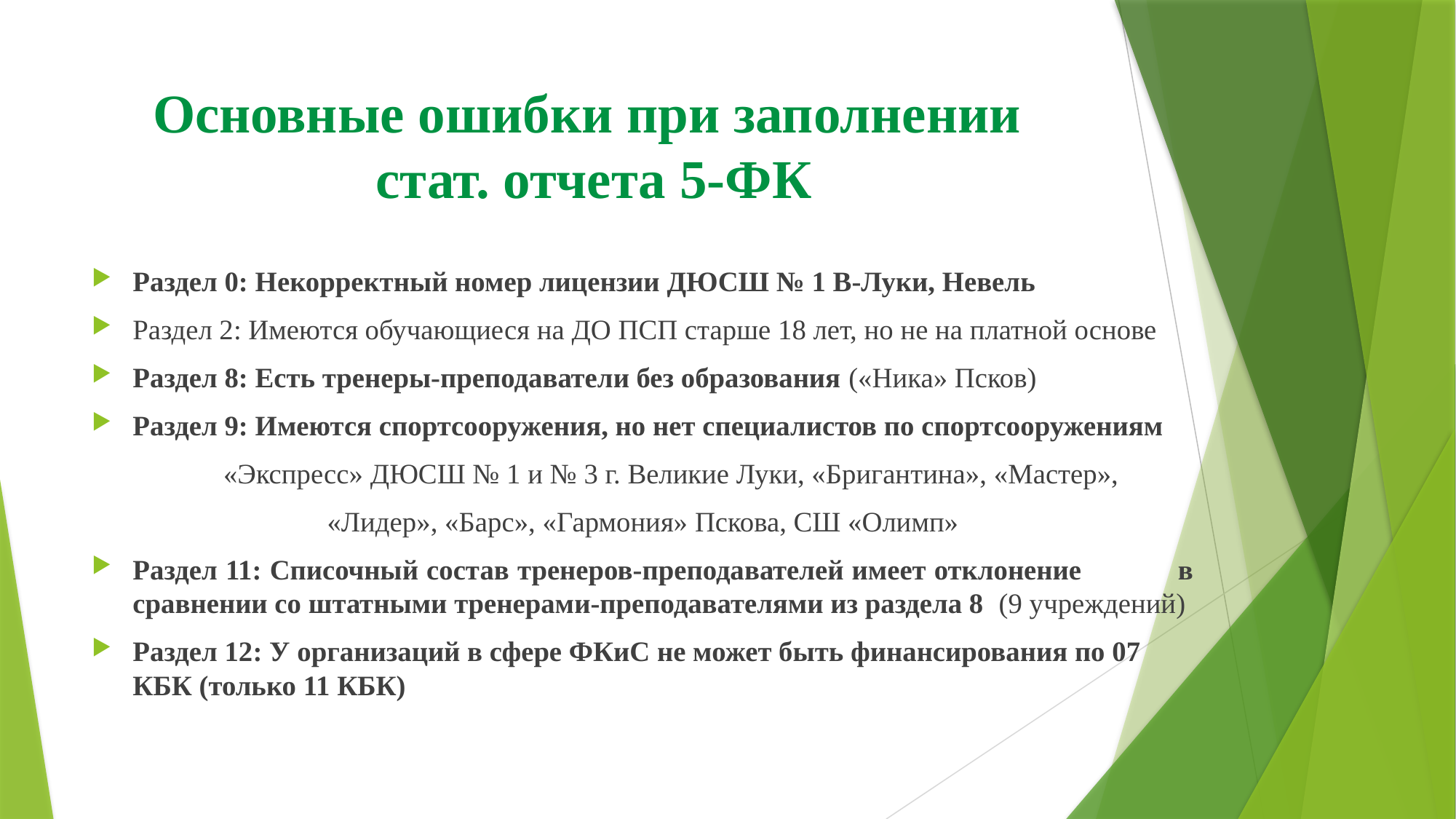

# Основные ошибки при заполнении стат. отчета 5-ФК
Раздел 0: Некорректный номер лицензии ДЮСШ № 1 В-Луки, Невель
Раздел 2: Имеются обучающиеся на ДО ПСП старше 18 лет, но не на платной основе
Раздел 8: Есть тренеры-преподаватели без образования («Ника» Псков)
Раздел 9: Имеются спортсооружения, но нет специалистов по спортсооружениям
         «Экспресс» ДЮСШ № 1 и № 3 г. Великие Луки, «Бригантина», «Мастер»,
«Лидер», «Барс», «Гармония» Пскова, СШ «Олимп»
Раздел 11: Списочный состав тренеров-преподавателей имеет отклонение            в сравнении со штатными тренерами-преподавателями из раздела 8  (9 учреждений)
Раздел 12: У организаций в сфере ФКиС не может быть финансирования по 07 КБК (только 11 КБК)